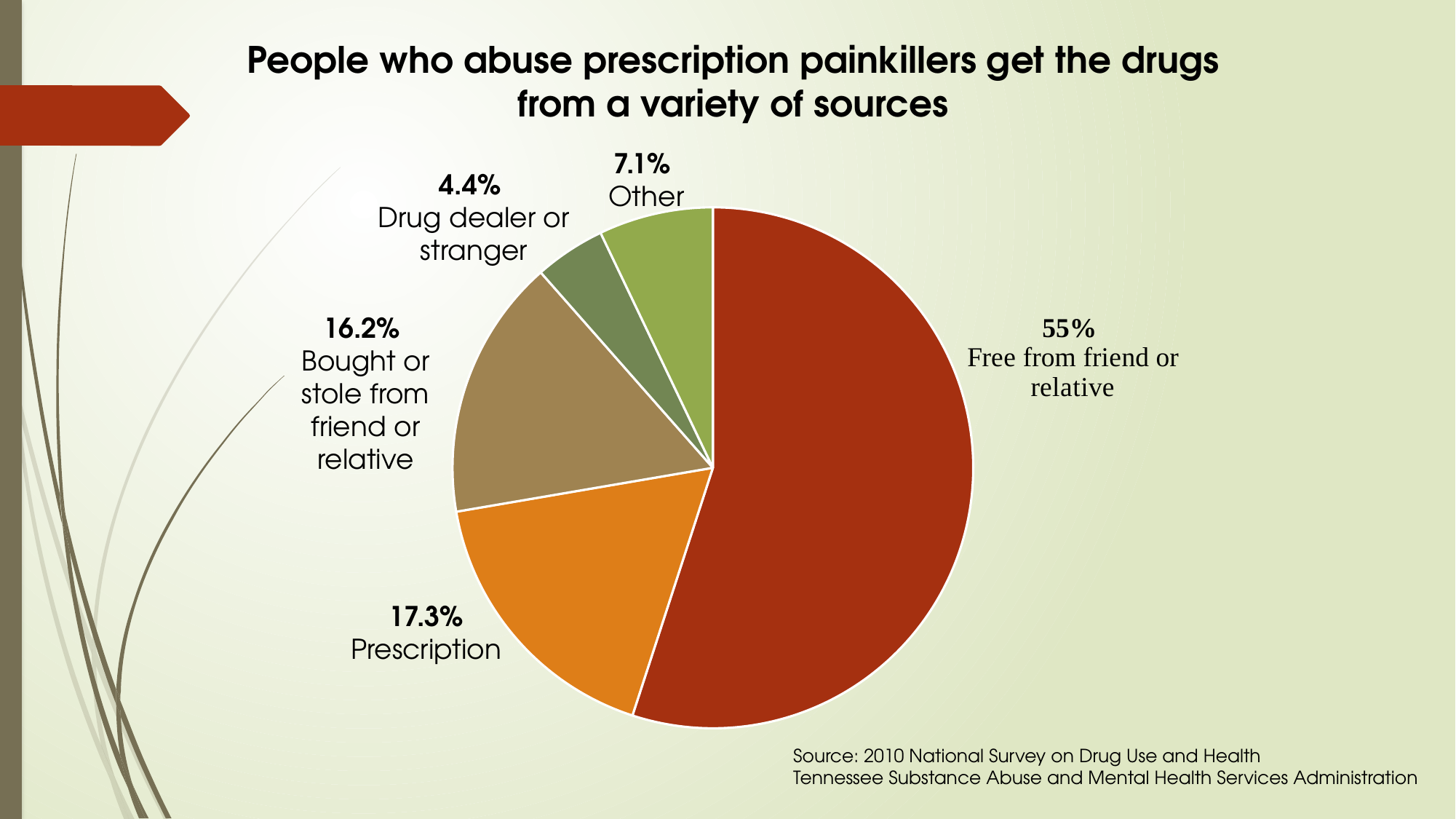

People who abuse prescription painkillers get the drugs from a variety of sources

7.1%
Other
4.4%
Drug dealer or stranger

### Chart

| Category | Column1 |
|---|---|
| 1st Qtr | 55.0 |
| 2nd Qtr | 17.3 |
| 3rd Qtr | 16.2 |
| 4th Qtr | 4.4 |
| 5th qtr | 7.1 |
16.2%
Bought or stole from friend or relative
17.3% Prescription
Source: 2010 National Survey on Drug Use and Health
Tennessee Substance Abuse and Mental Health Services Administration